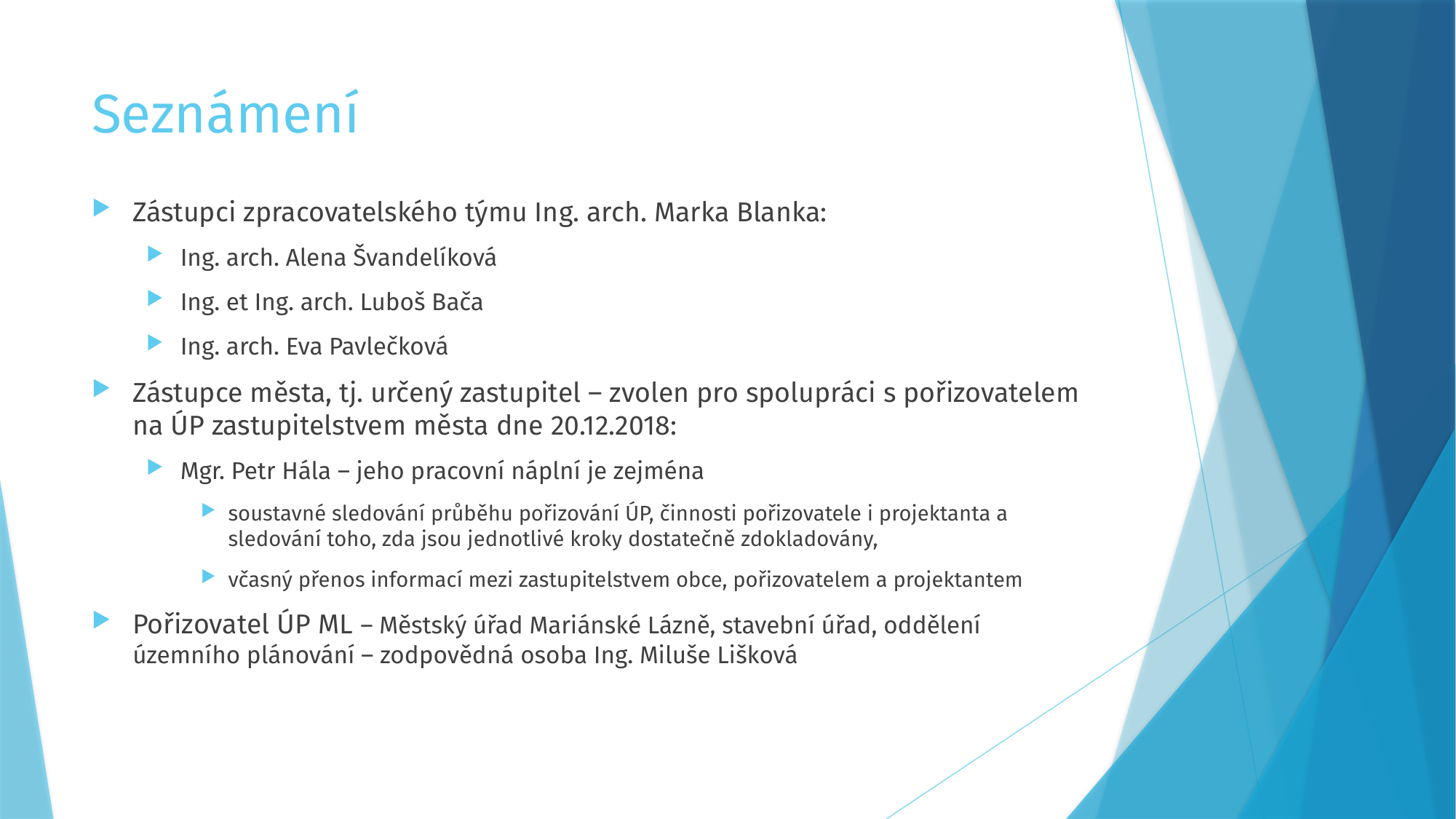

# Seznámení
Zástupci zpracovatelského týmu Ing. arch. Marka Blanka:
Ing. arch. Alena Švandelíková
Ing. et Ing. arch. Luboš Bača
Ing. arch. Eva Pavlečková
Zástupce města, tj. určený zastupitel – zvolen pro spolupráci s pořizovatelem na ÚP zastupitelstvem města dne 20.12.2018:
Mgr. Petr Hála – jeho pracovní náplní je zejména
soustavné sledování průběhu pořizování ÚP, činnosti pořizovatele i projektanta a sledování toho, zda jsou jednotlivé kroky dostatečně zdokladovány,
včasný přenos informací mezi zastupitelstvem obce, pořizovatelem a projektantem
Pořizovatel ÚP ML – Městský úřad Mariánské Lázně, stavební úřad, oddělení územního plánování – zodpovědná osoba Ing. Miluše Lišková